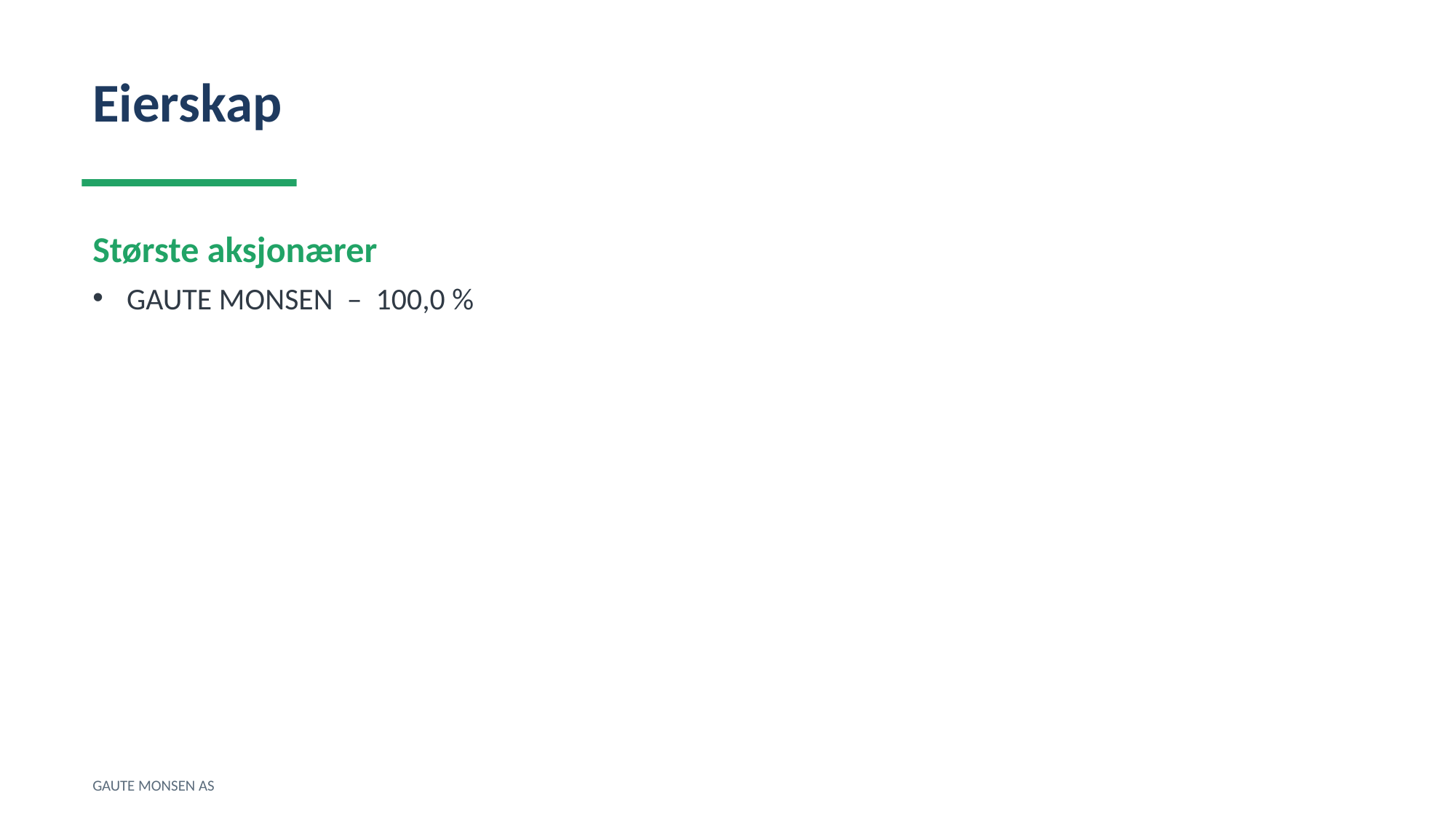

Eierskap

Største aksjonærer
GAUTE MONSEN  –  100,0 %
GAUTE MONSEN AS